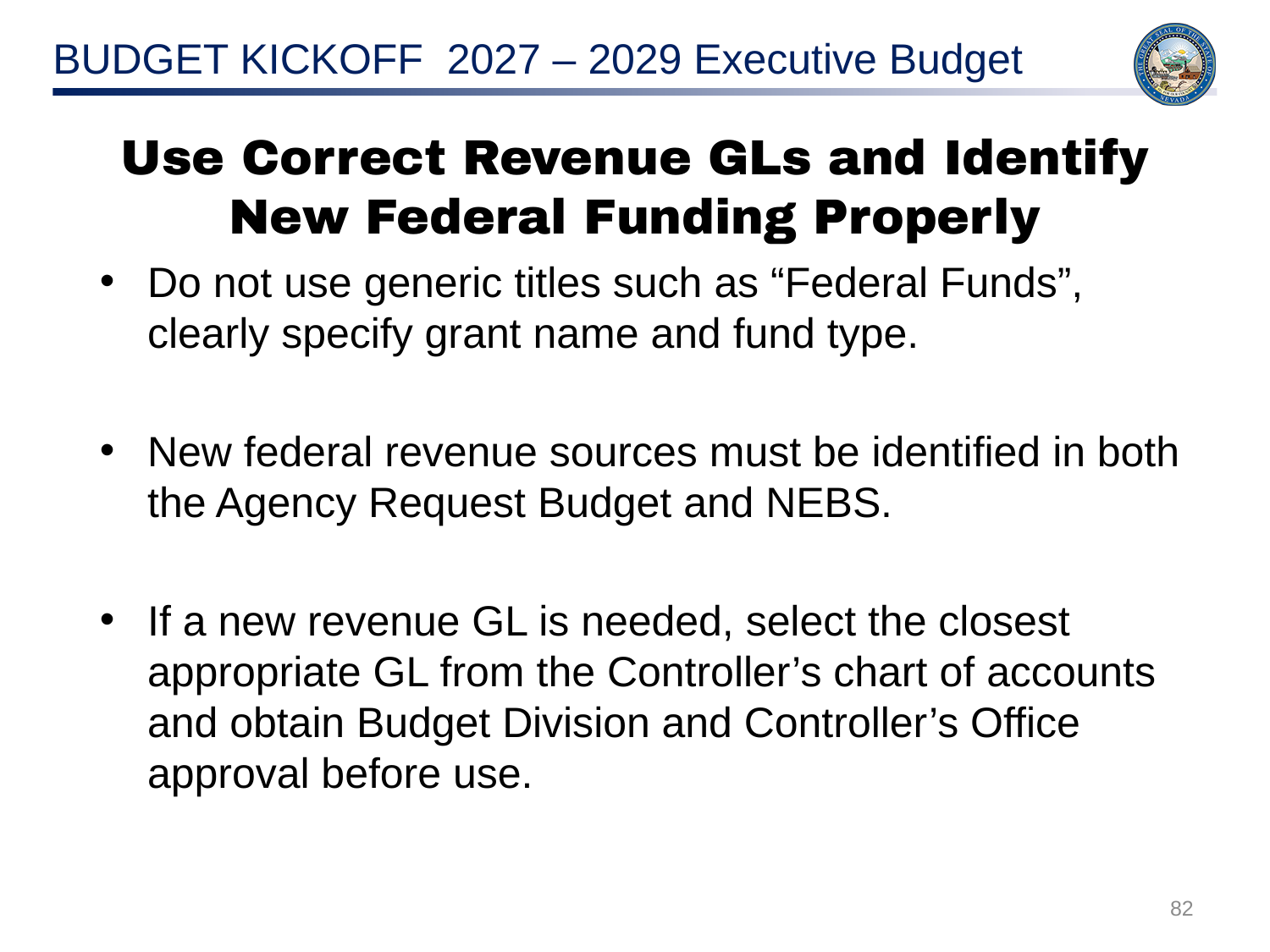

# Use Correct Revenue GLs and Identify New Federal Funding Properly
Do not use generic titles such as “Federal Funds”, clearly specify grant name and fund type.

New federal revenue sources must be identified in both the Agency Request Budget and NEBS.

If a new revenue GL is needed, select the closest appropriate GL from the Controller’s chart of accounts and obtain Budget Division and Controller’s Office approval before use.

82